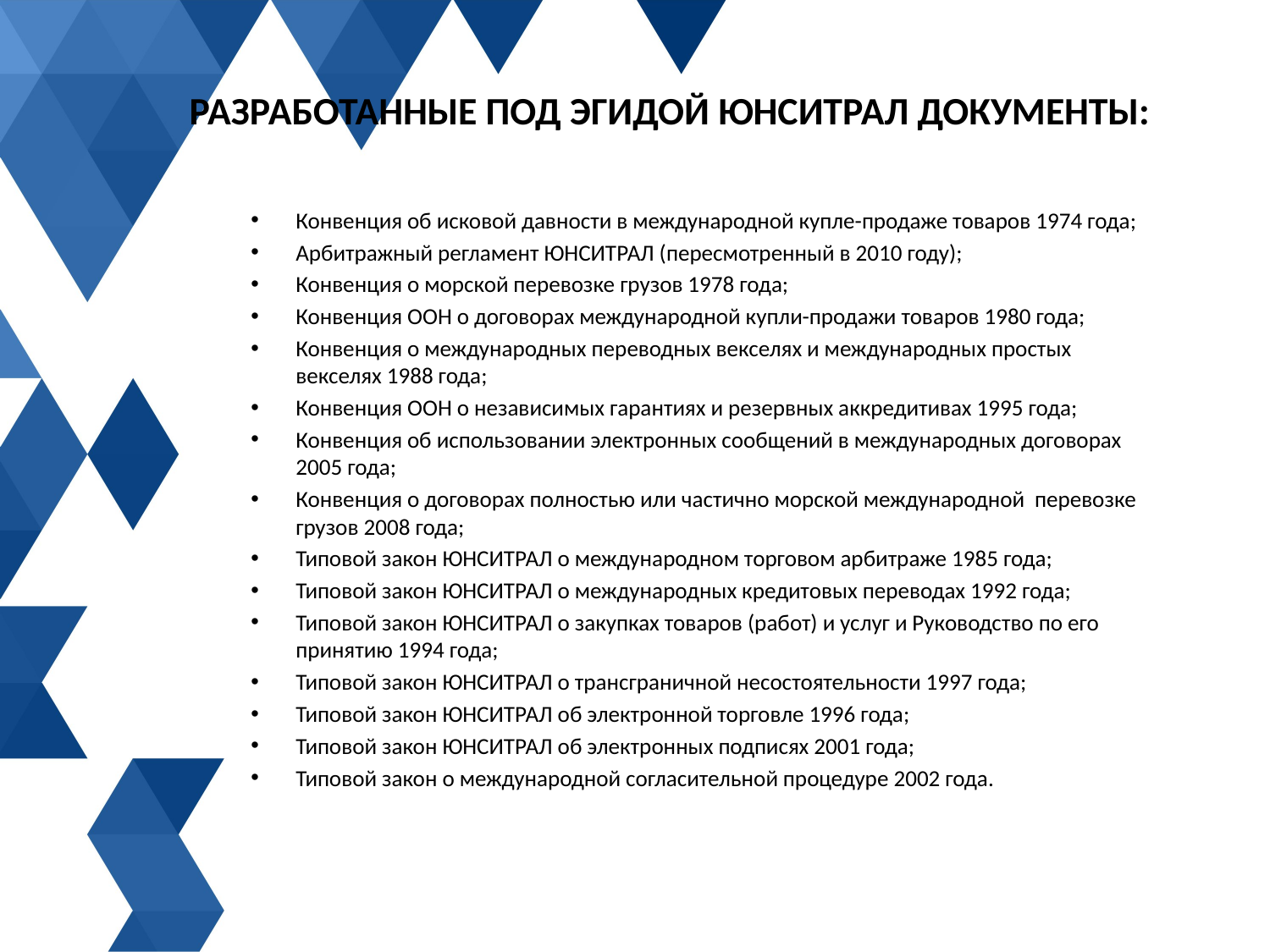

# Разработанные под эгидой ЮНСИТРАЛ документы:

Конвенция об исковой давности в международной купле-продаже товаров 1974 года;
Арбитражный регламент ЮНСИТРАЛ (пересмотренный в 2010 году);
Конвенция о морской перевозке грузов 1978 года;
Конвенция ООН о договорах международной купли-продажи товаров 1980 года;
Конвенция о международных переводных векселях и международных простых векселях 1988 года;
Конвенция ООН о независимых гарантиях и резервных аккредитивах 1995 года;
Конвенция об использовании электронных сообщений в международных договорах 2005 года;
Конвенция о договорах полностью или частично морской международной  перевозке грузов 2008 года;
Типовой закон ЮНСИТРАЛ о международном торговом арбитраже 1985 года;
Типовой закон ЮНСИТРАЛ о международных кредитовых переводах 1992 года;
Типовой закон ЮНСИТРАЛ о закупках товаров (работ) и услуг и Руководство по его принятию 1994 года;
Типовой закон ЮНСИТРАЛ о трансграничной несостоятельности 1997 года;
Типовой закон ЮНСИТРАЛ об электронной торговле 1996 года;
Типовой закон ЮНСИТРАЛ об электронных подписях 2001 года;
Типовой закон о международной согласительной процедуре 2002 года.